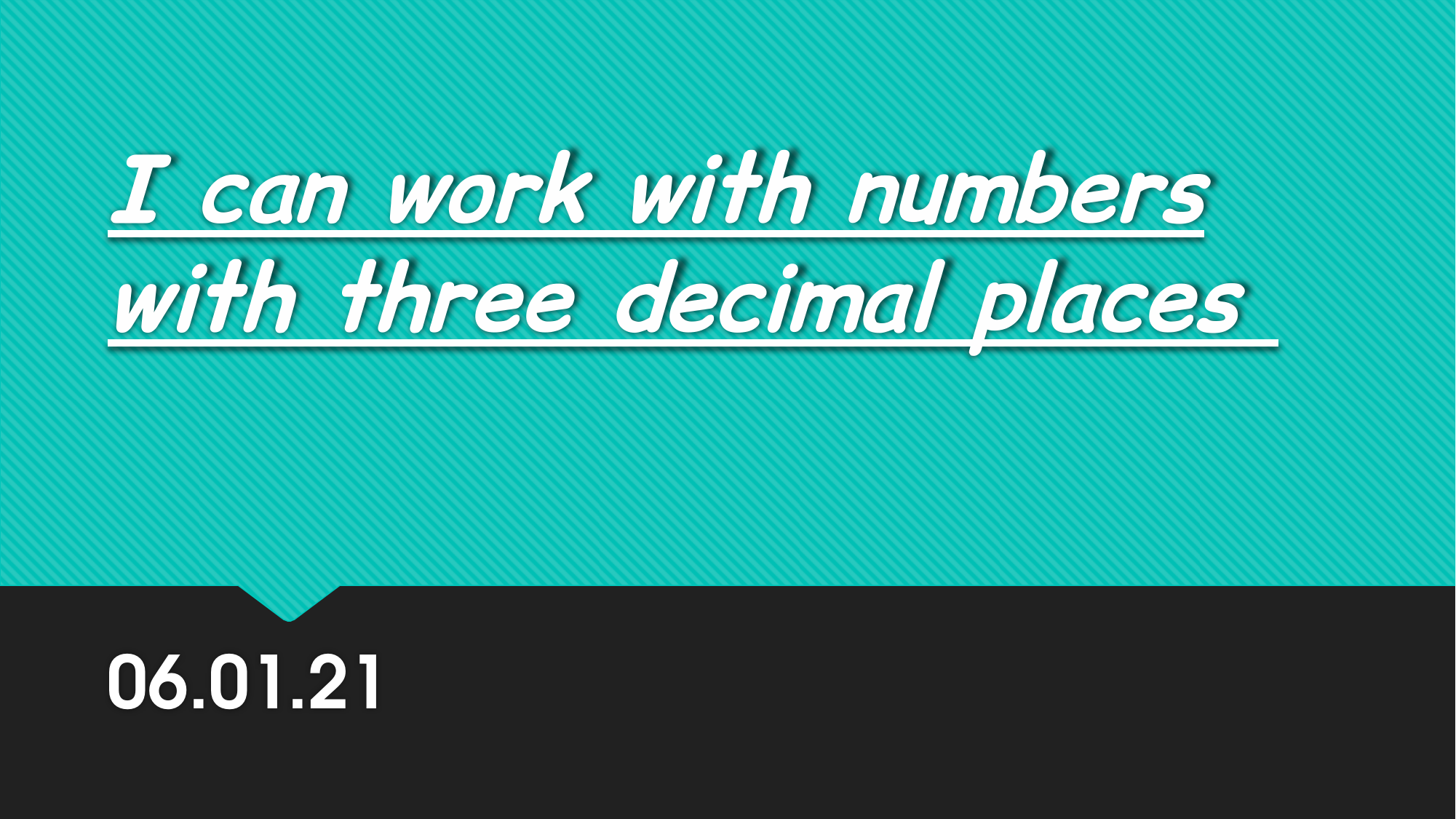

# I can work with numbers with three decimal places
06.01.21